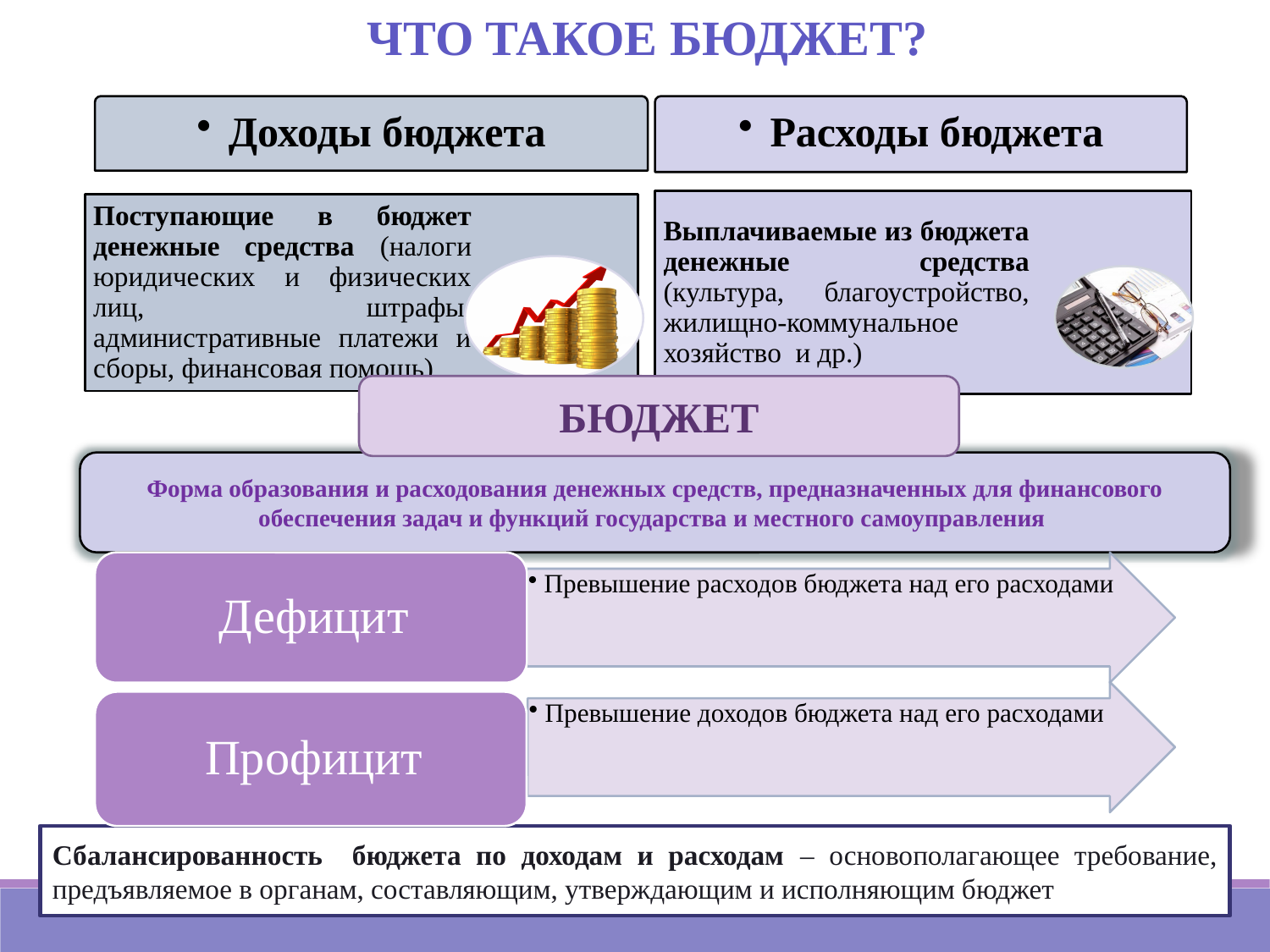

ЧТО ТАКОЕ БЮДЖЕТ?
Доходы бюджета
Поступающие в бюджет денежные средства (налоги юридических и физических лиц, штрафы, административные платежи и сборы, финансовая помощь)
Расходы бюджета
Выплачиваемые из бюджета денежные средства (культура, благоустройство, жилищно-коммунальное хозяйство  и др.)
БЮДЖЕТ
Форма образования и расходования денежных средств, предназначенных для финансового обеспечения задач и функций государства и местного самоуправления
Превышение расходов бюджета над его расходами
Дефицит
Превышение доходов бюджета над его расходами
Профицит
Сбалансированность  бюджета по доходам и расходам – основополагающее требование, предъявляемое в органам, составляющим, утверждающим и исполняющим бюджет